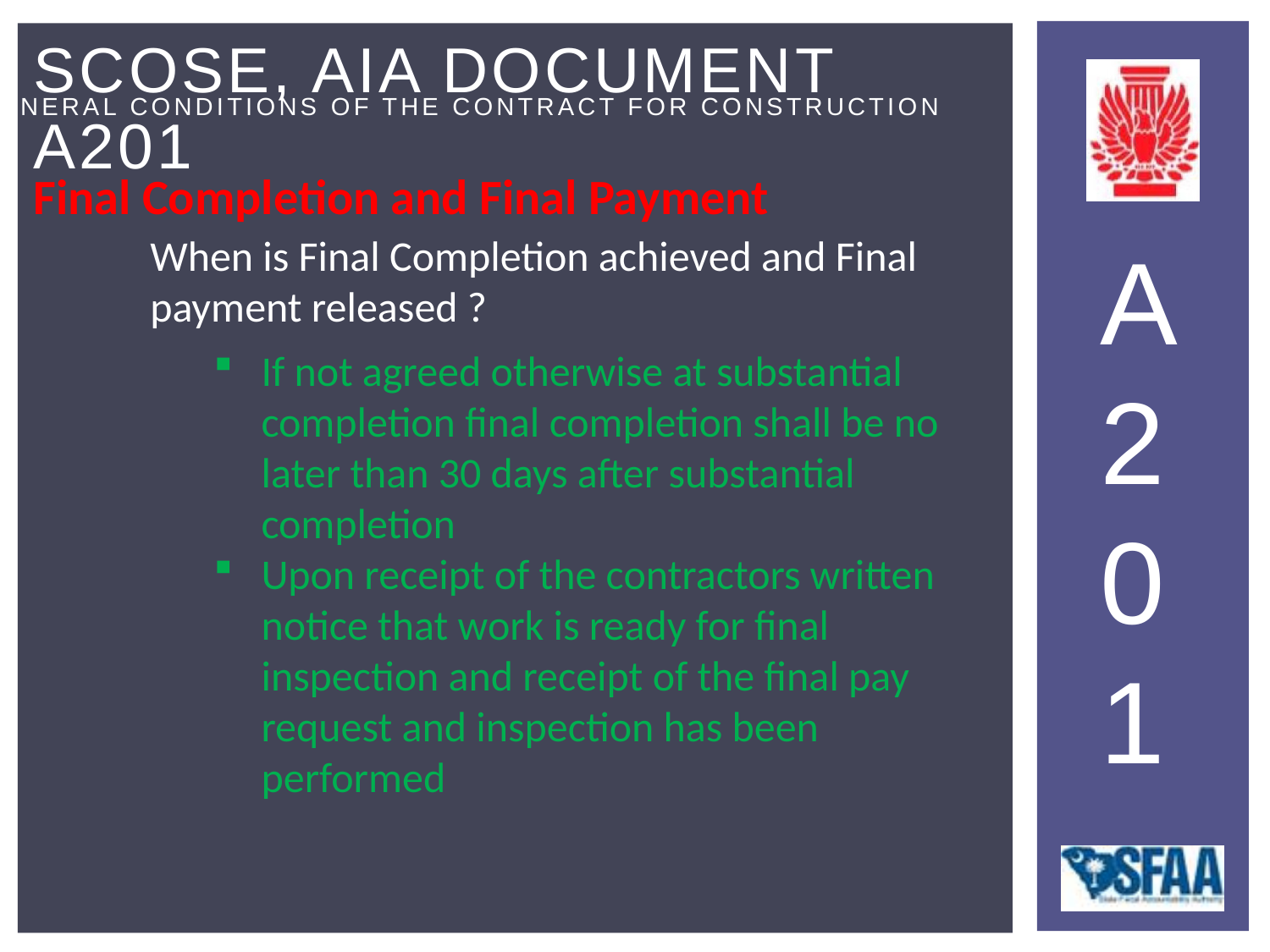

Final Completion and Final Payment
When is Final Completion achieved and Final payment released ?
If not agreed otherwise at substantial completion final completion shall be no later than 30 days after substantial completion
Upon receipt of the contractors written notice that work is ready for final inspection and receipt of the final pay request and inspection has been performed